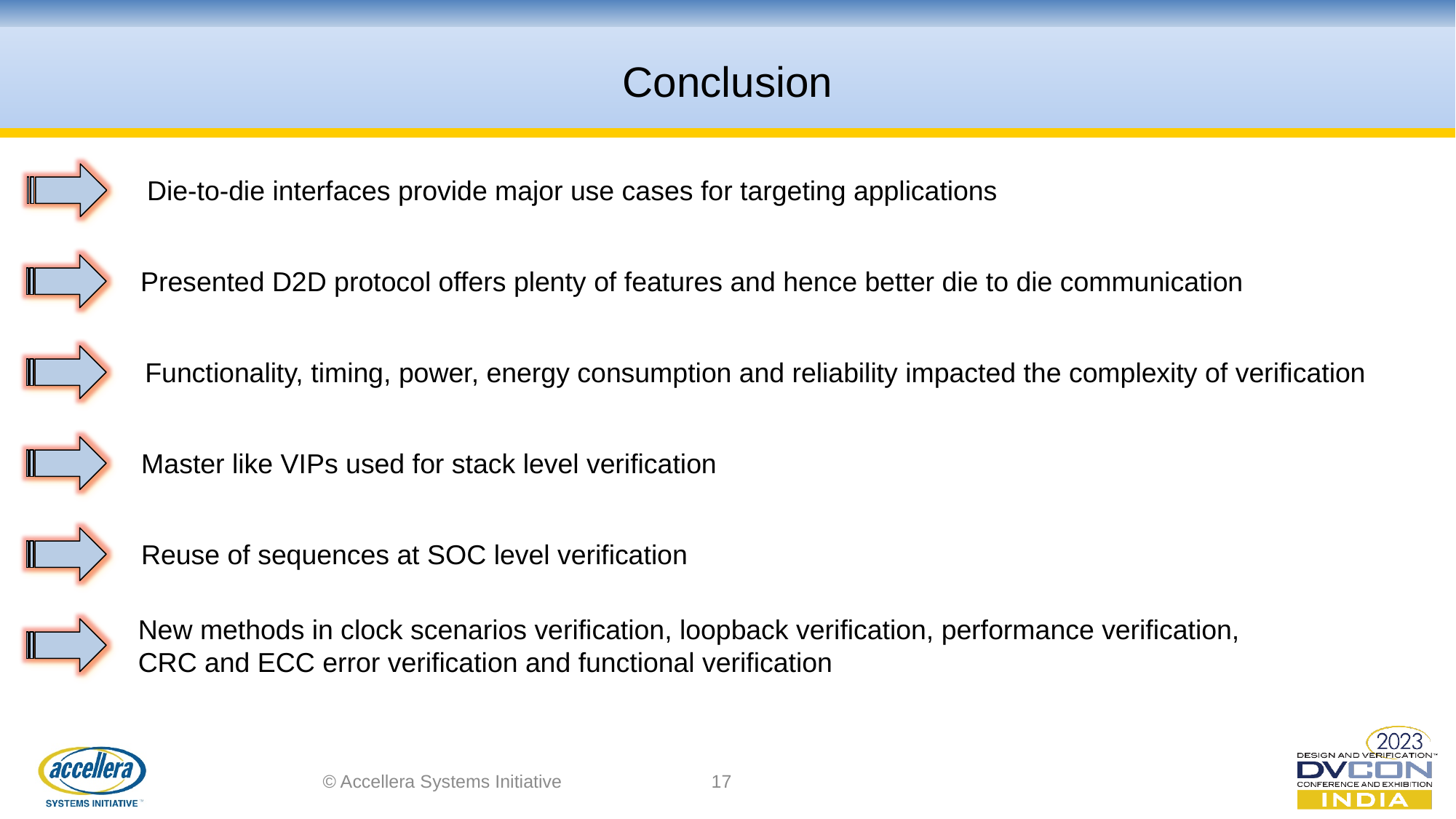

Conclusion

Die-to-die interfaces provide major use cases for targeting applications

Presented D2D protocol offers plenty of features and hence better die to die communication

Functionality, timing, power, energy consumption and reliability impacted the complexity of verification

Master like VIPs used for stack level verification

Reuse of sequences at SOC level verification
New methods in clock scenarios verification, loopback verification, performance verification, CRC and ECC error verification and functional verification

© Accellera Systems Initiative
17